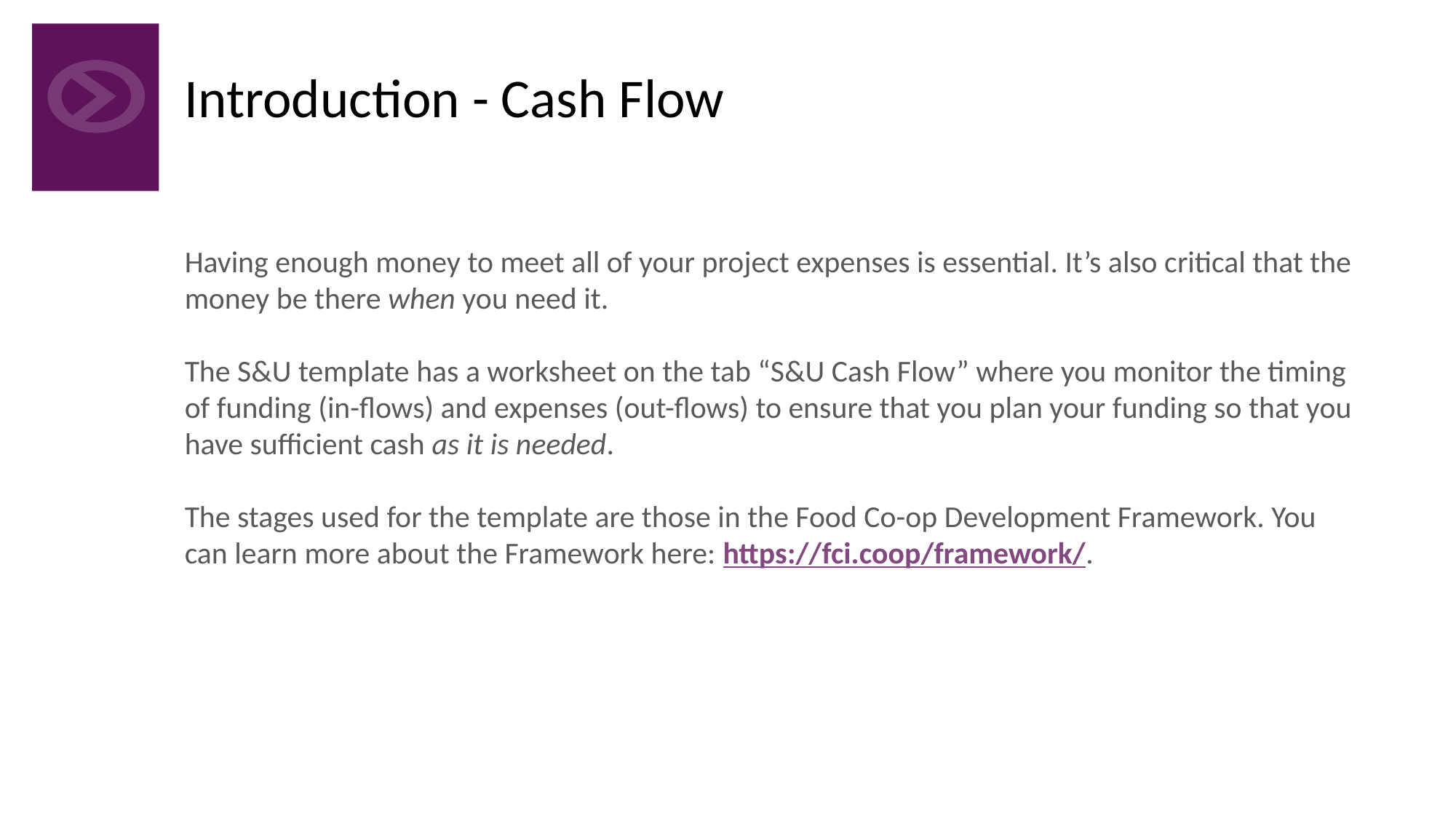

# Introduction - Cash Flow
Having enough money to meet all of your project expenses is essential. It’s also critical that the money be there when you need it.

The S&U template has a worksheet on the tab “S&U Cash Flow” where you monitor the timing of funding (in-flows) and expenses (out-flows) to ensure that you plan your funding so that you have sufficient cash as it is needed.

The stages used for the template are those in the Food Co-op Development Framework. You can learn more about the Framework here: https://fci.coop/framework/.